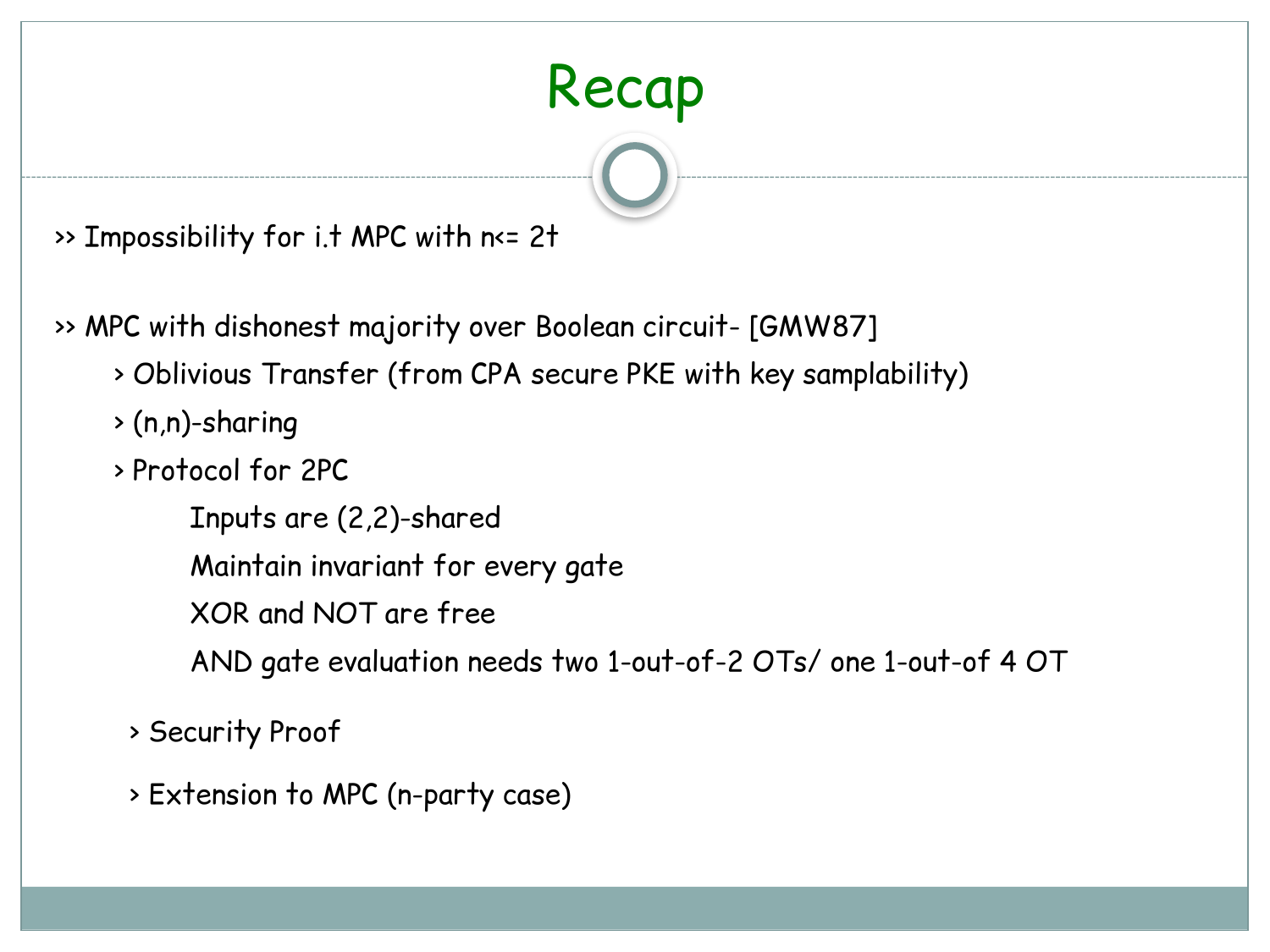

# Recap
>> Impossibility for i.t MPC with n<= 2t
>> MPC with dishonest majority over Boolean circuit- [GMW87]
       > Oblivious Transfer (from CPA secure PKE with key samplability)
       > (n,n)-sharing
       > Protocol for 2PC
                Inputs are (2,2)-shared
                Maintain invariant for every gate
                XOR and NOT are free
                AND gate evaluation needs two 1-out-of-2 OTs/ one 1-out-of 4 OT
> Security Proof
> Extension to MPC (n-party case)